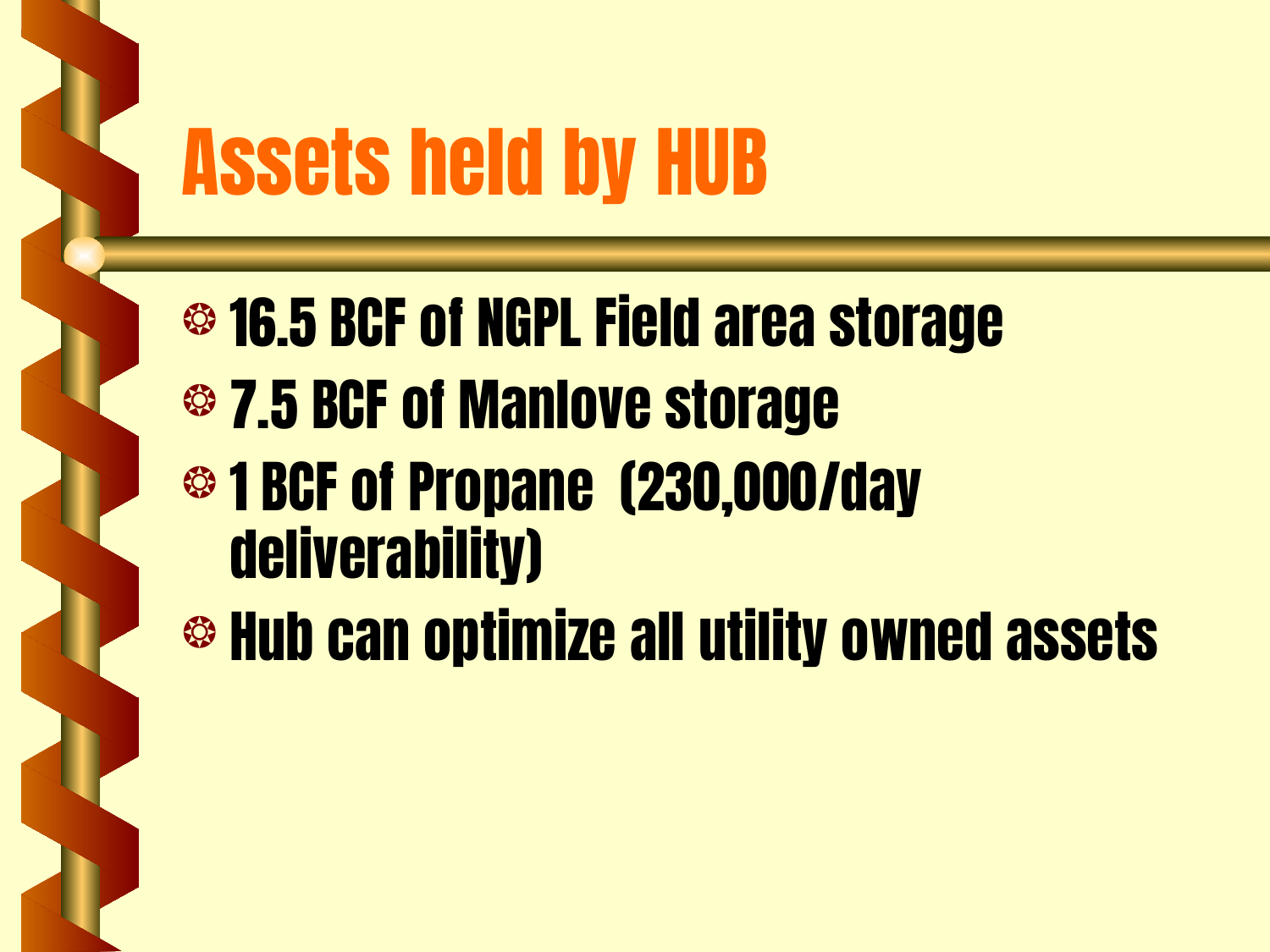

# Assets held by HUB
16.5 BCF of NGPL Field area storage
7.5 BCF of Manlove storage
1 BCF of Propane  (230,000/day deliverability)
Hub can optimize all utility owned assets